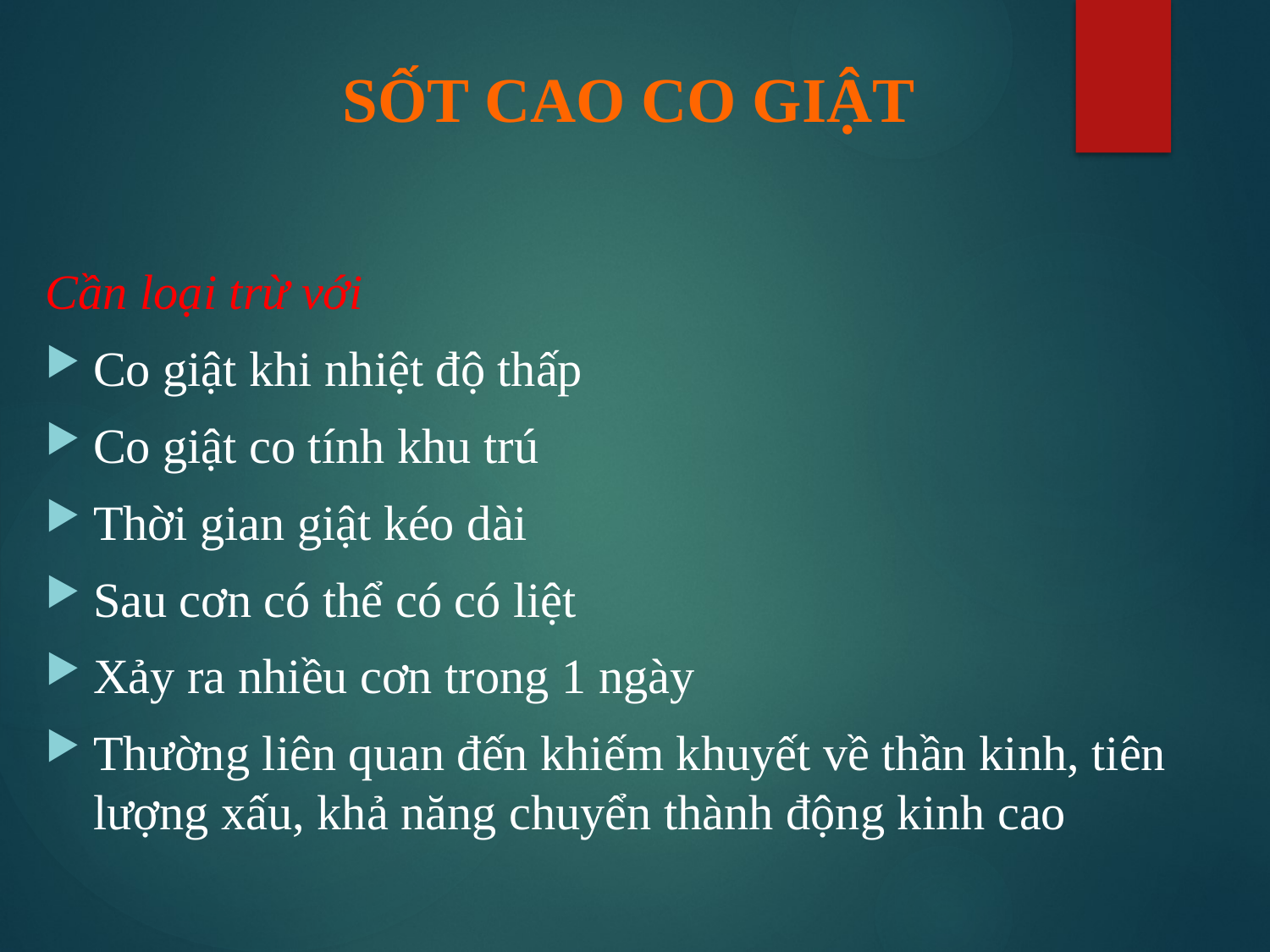

# SỐT CAO CO GIẬT
Cần loại trừ với
Co giật khi nhiệt độ thấp
Co giật co tính khu trú
Thời gian giật kéo dài
Sau cơn có thể có có liệt
Xảy ra nhiều cơn trong 1 ngày
Thường liên quan đến khiếm khuyết về thần kinh, tiên lượng xấu, khả năng chuyển thành động kinh cao